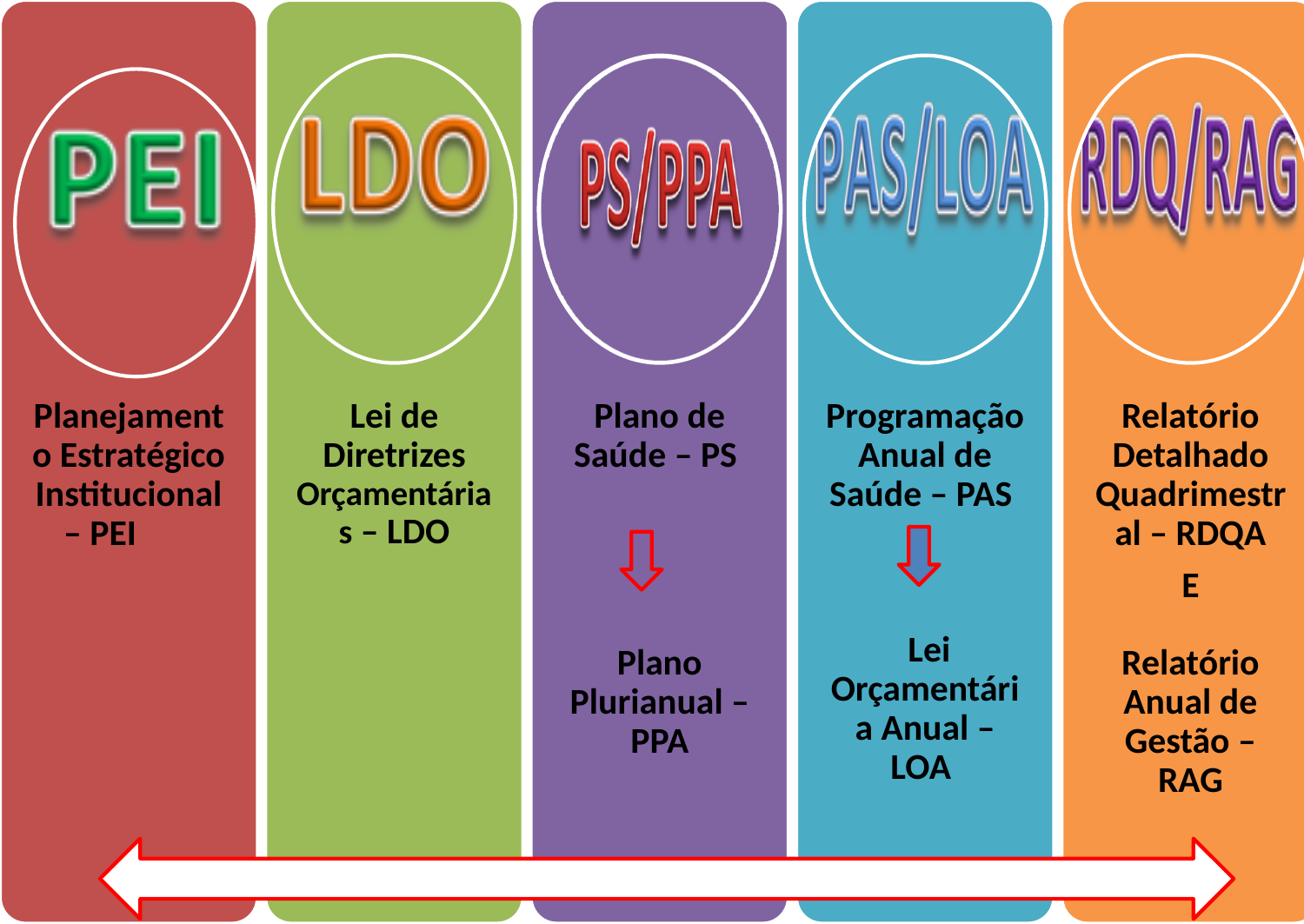

Planejamento Estratégico Institucional – PEI
Lei de Diretrizes Orçamentárias – LDO
Plano de Saúde – PS

Plano Plurianual – PPA
Programação Anual de Saúde – PAS

 Lei Orçamentária Anual – LOA
Relatório Detalhado Quadrimestral – RDQA
E

Relatório Anual de Gestão – RAG